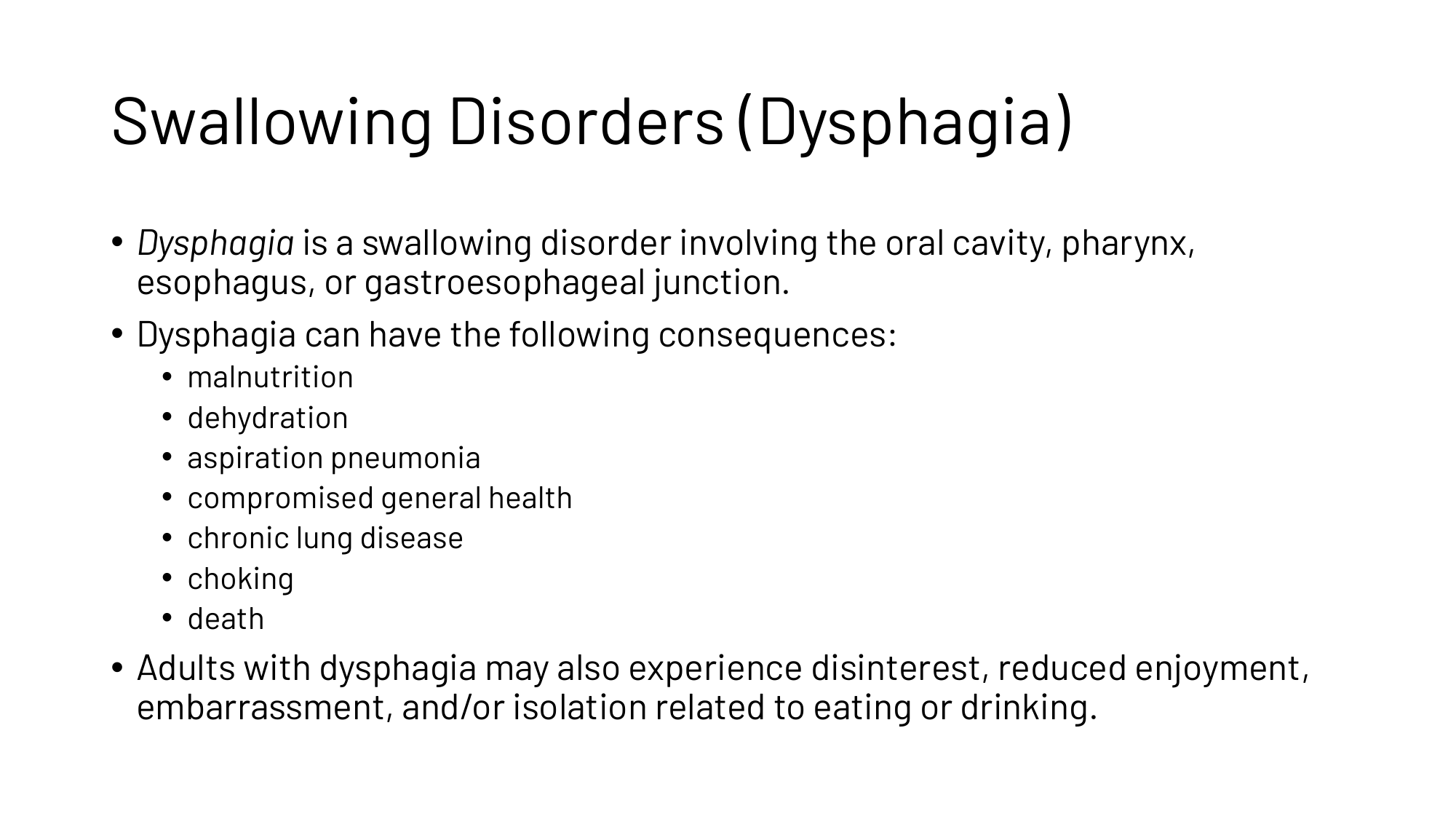

# Swallowing Disorders (Dysphagia)
Dysphagia is a swallowing disorder involving the oral cavity, pharynx, esophagus, or gastroesophageal junction.
Dysphagia can have the following consequences:
malnutrition
dehydration
aspiration pneumonia
compromised general health
chronic lung disease
choking
death
Adults with dysphagia may also experience disinterest, reduced enjoyment, embarrassment, and/or isolation related to eating or drinking.